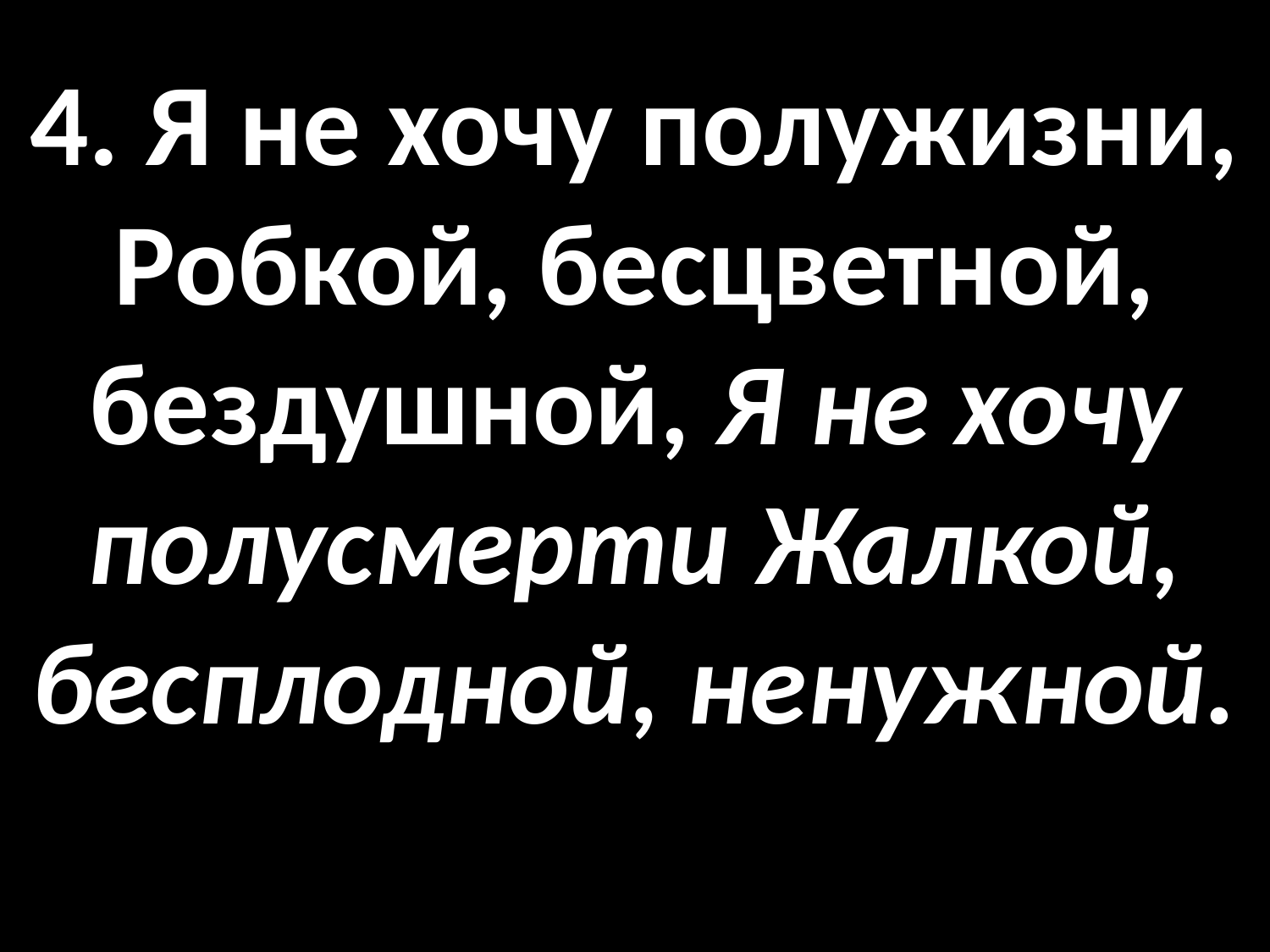

# 4. Я не хочу полужизни, Робкой, бесцветной, бездушной, Я не хочу полусмерти Жалкой, бесплодной, ненужной.